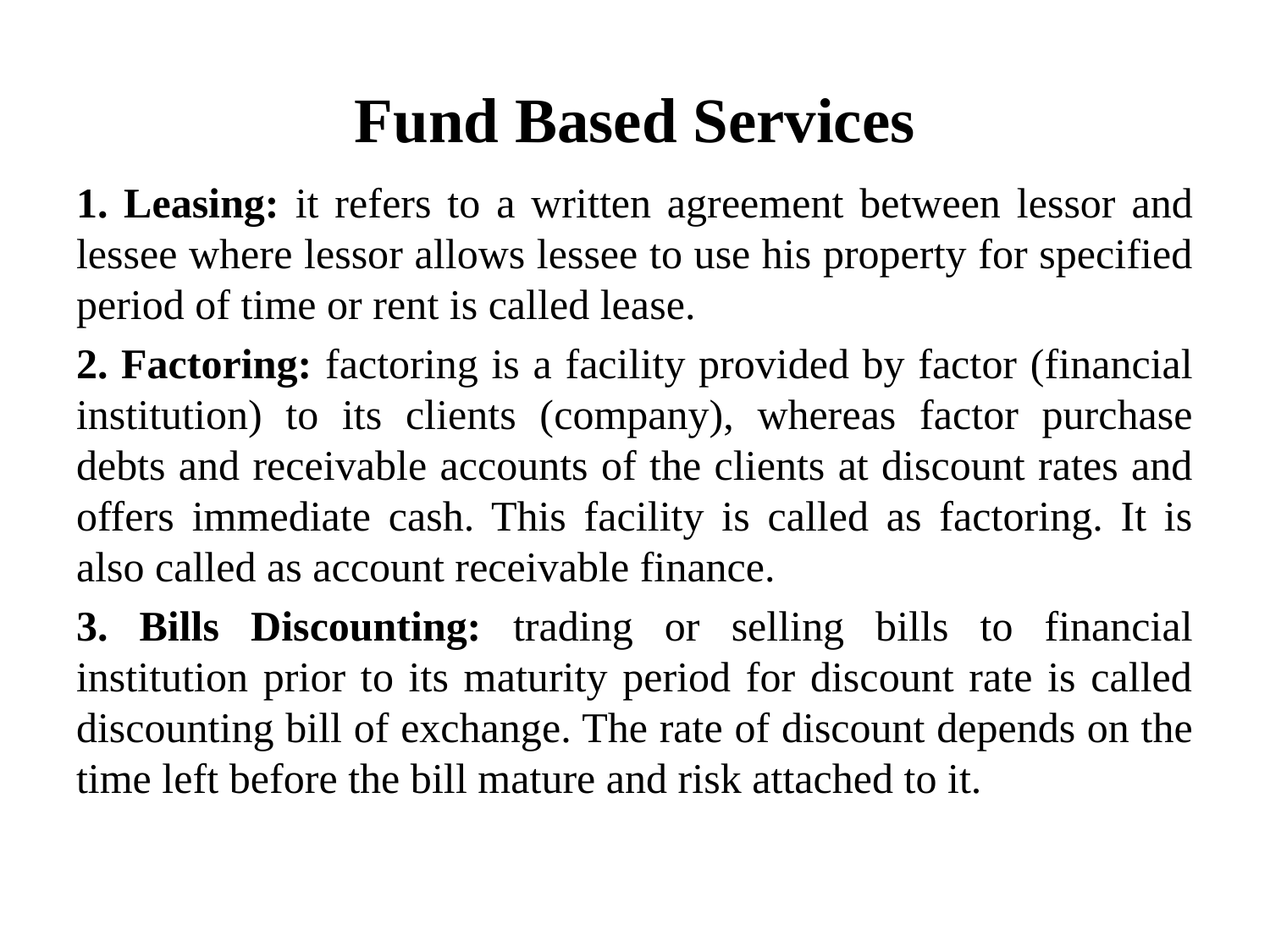

# Fund Based Services
1. Leasing: it refers to a written agreement between lessor and lessee where lessor allows lessee to use his property for specified period of time or rent is called lease.
2. Factoring: factoring is a facility provided by factor (financial institution) to its clients (company), whereas factor purchase debts and receivable accounts of the clients at discount rates and offers immediate cash. This facility is called as factoring. It is also called as account receivable finance.
3. Bills Discounting: trading or selling bills to financial institution prior to its maturity period for discount rate is called discounting bill of exchange. The rate of discount depends on the time left before the bill mature and risk attached to it.